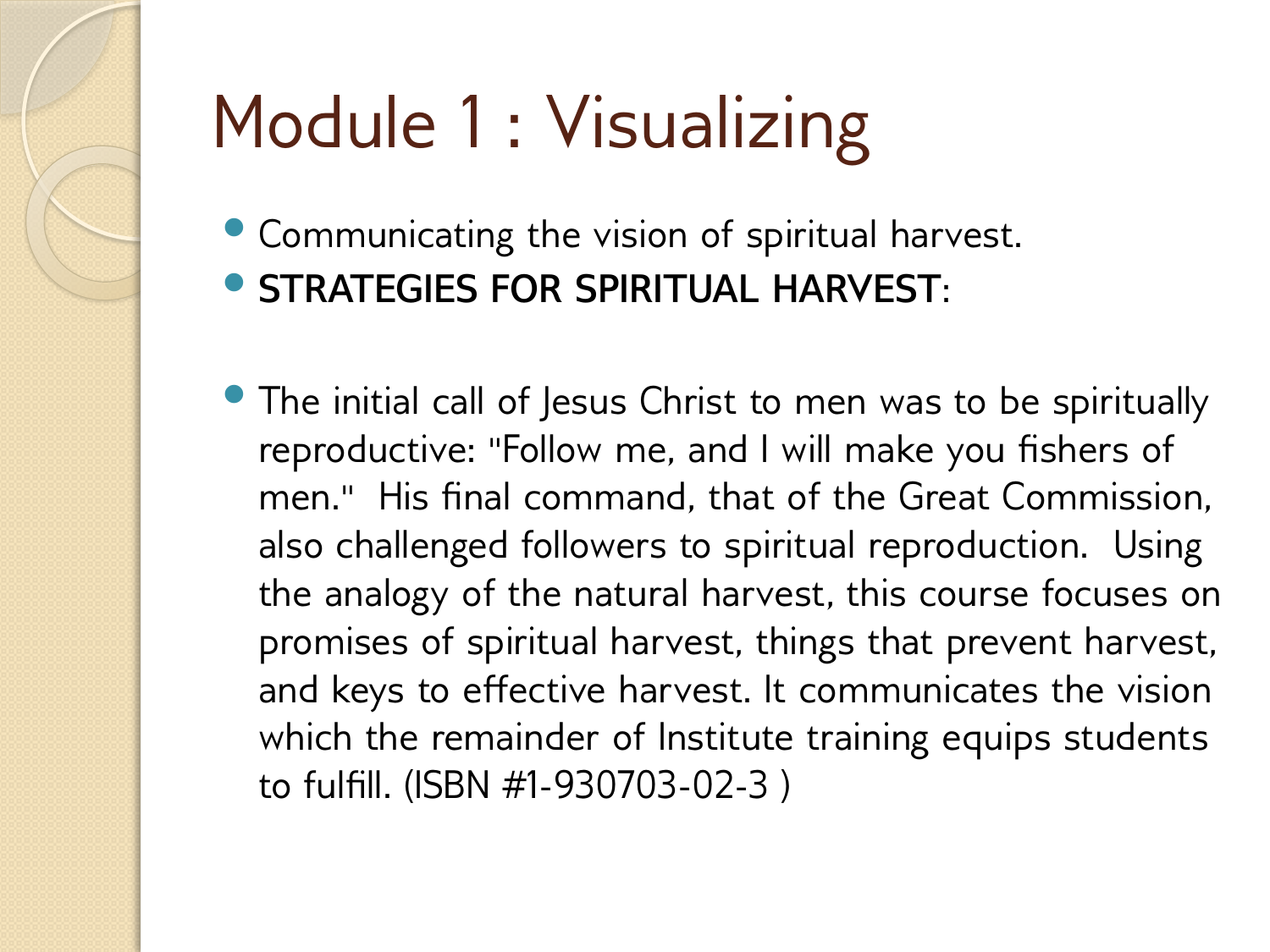

# Module 1 : Visualizing
Communicating the vision of spiritual harvest.
STRATEGIES FOR SPIRITUAL HARVEST:

The initial call of Jesus Christ to men was to be spiritually reproductive: "Follow me, and I will make you fishers of men."  His final command, that of the Great Commission, also challenged followers to spiritual reproduction.  Using the analogy of the natural harvest, this course focuses on promises of spiritual harvest, things that prevent harvest, and keys to effective harvest. It communicates the vision which the remainder of Institute training equips students to fulfill. (ISBN #1-930703-02-3 )